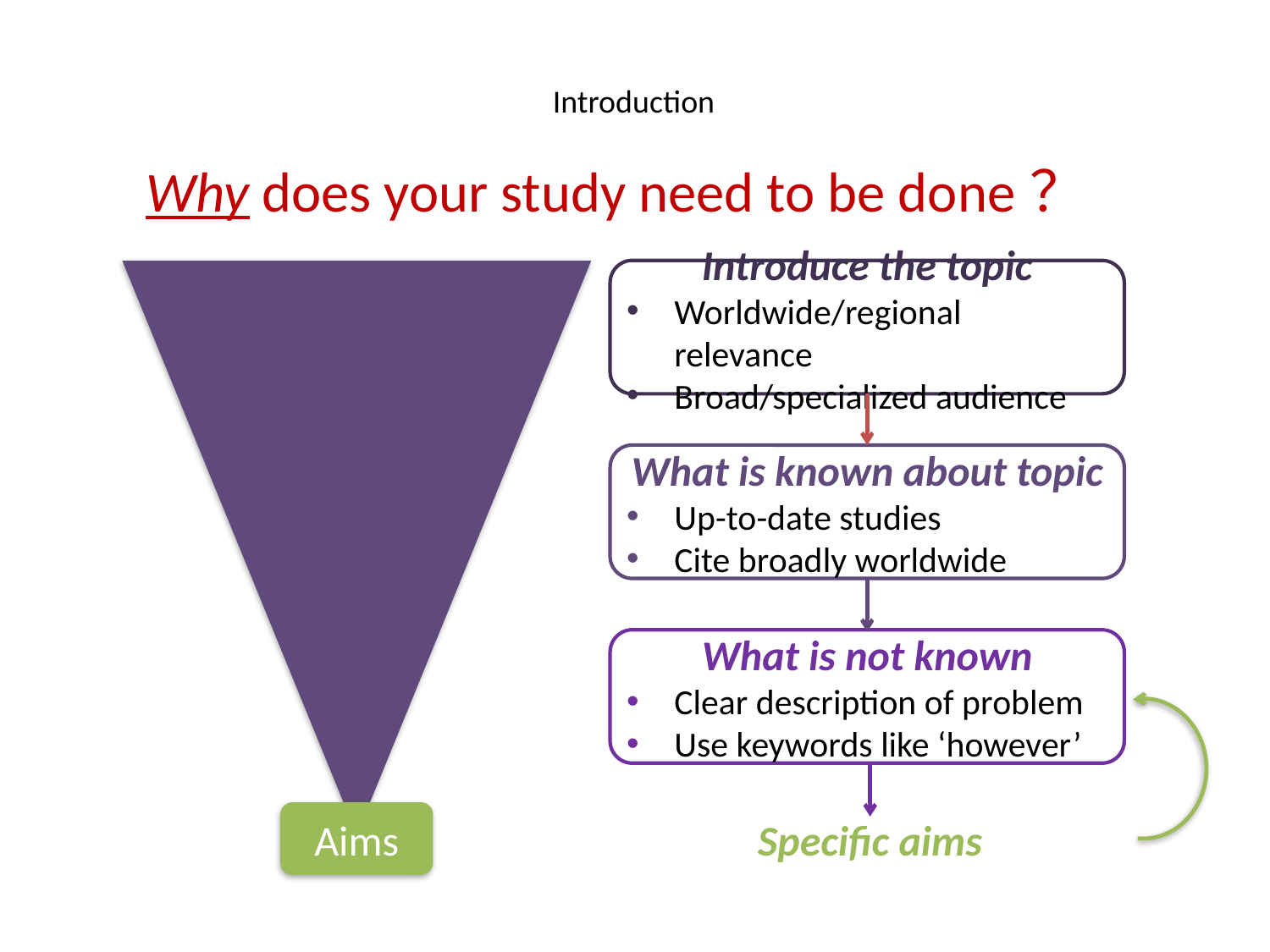

# Introduction
Why does your study need to be done？

Aims
Introduce the topic
Worldwide/regional relevance
Broad/specialized audience
What is known about topic
Up-to-date studies
Cite broadly worldwide
What is not known
Clear description of problem
Use keywords like ‘however’

Specific aims